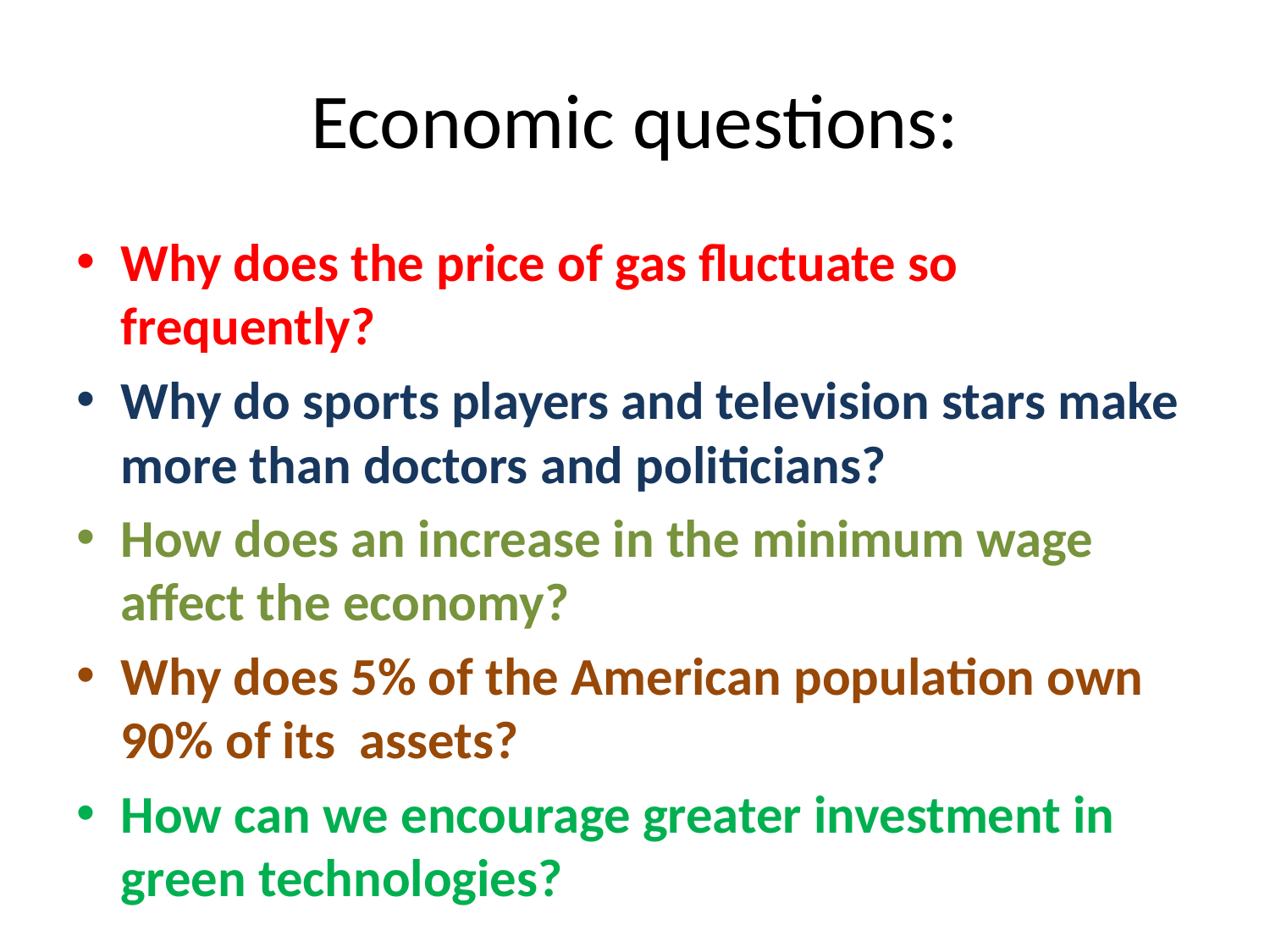

# Economic questions:
Why does the price of gas fluctuate so frequently?
Why do sports players and television stars make more than doctors and politicians?
How does an increase in the minimum wage affect the economy?
Why does 5% of the American population own 90% of its  assets?
How can we encourage greater investment in green technologies?